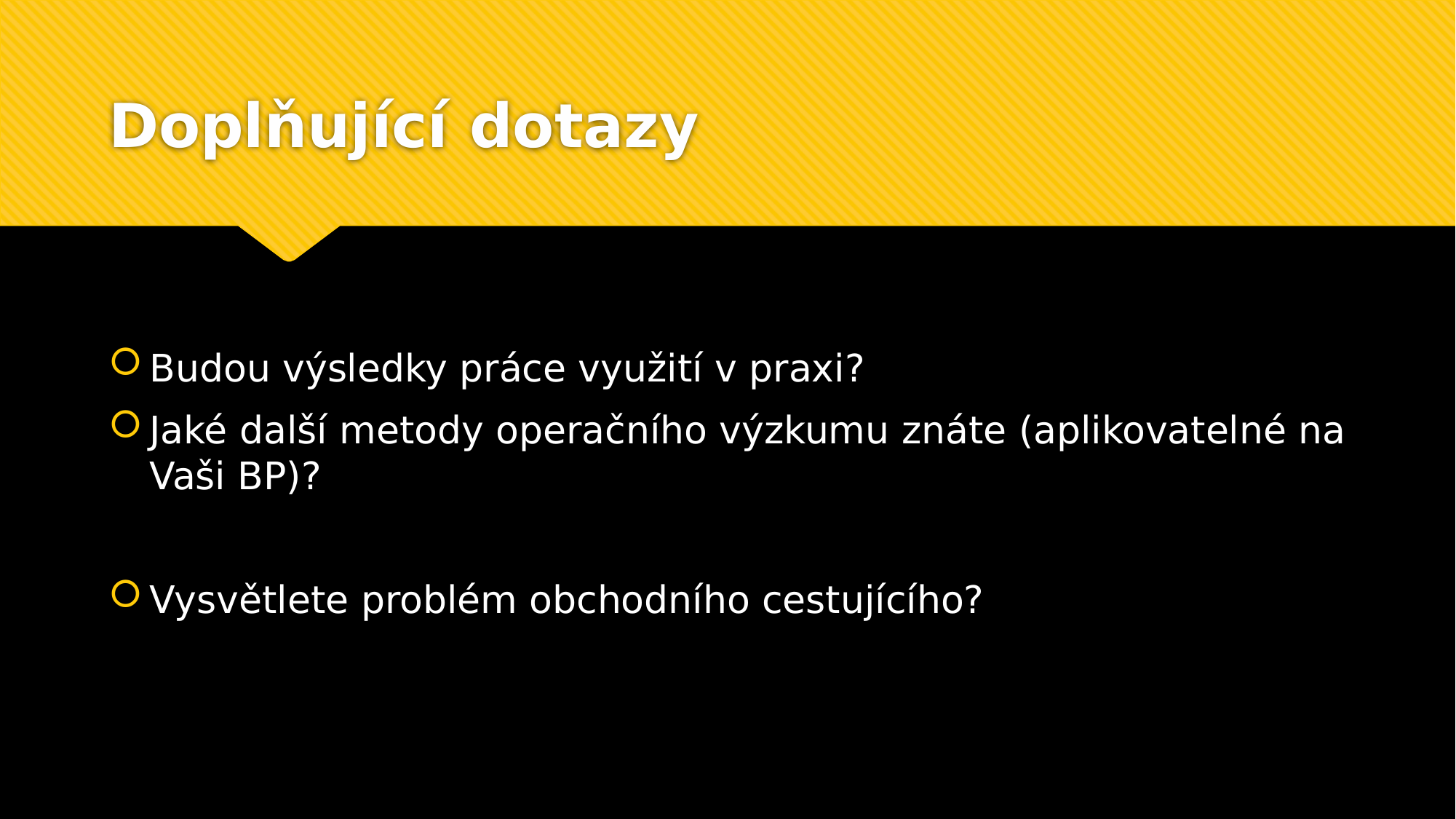

# Doplňující dotazy
Budou výsledky práce využití v praxi?
Jaké další metody operačního výzkumu znáte (aplikovatelné na Vaši BP)?

Vysvětlete problém obchodního cestujícího?